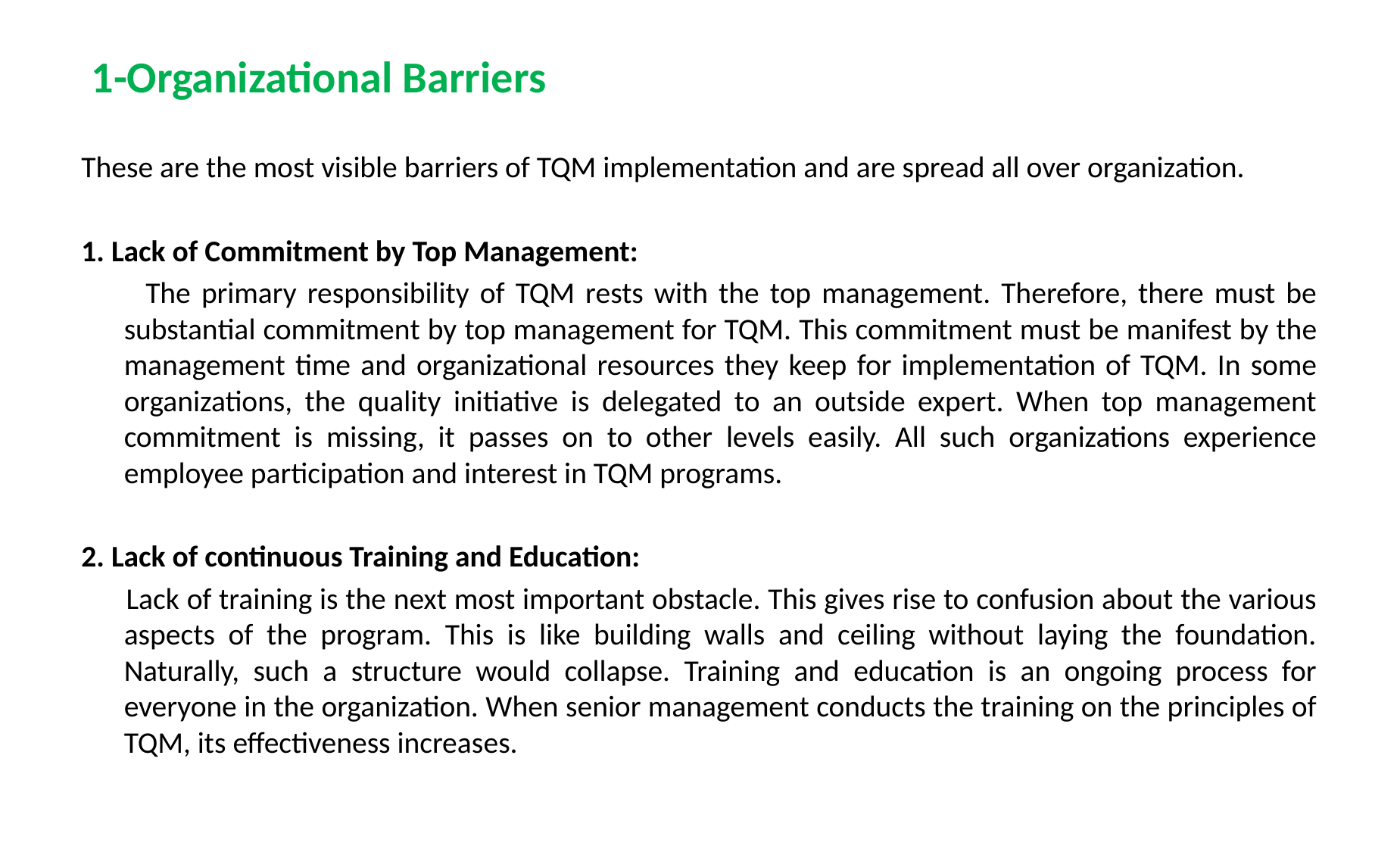

# 1-Organizational Barriers
These are the most visible barriers of TQM implementation and are spread all over organization.

1. Lack of Commitment by Top Management:
      The primary responsibility of TQM rests with the top management. Therefore, there must be substantial commitment by top management for TQM. This commitment must be manifest by the management time and organizational resources they keep for implementation of TQM. In some organizations, the quality initiative is delegated to an outside expert. When top management commitment is missing, it passes on to other levels easily. All such organizations experience employee participation and interest in TQM programs.

2. Lack of continuous Training and Education:
      Lack of training is the next most important obstacle. This gives rise to confusion about the various aspects of the program. This is like building walls and ceiling without laying the foundation. Naturally, such a structure would collapse. Training and education is an ongoing process for everyone in the organization. When senior management conducts the training on the principles of TQM, its effectiveness increases.